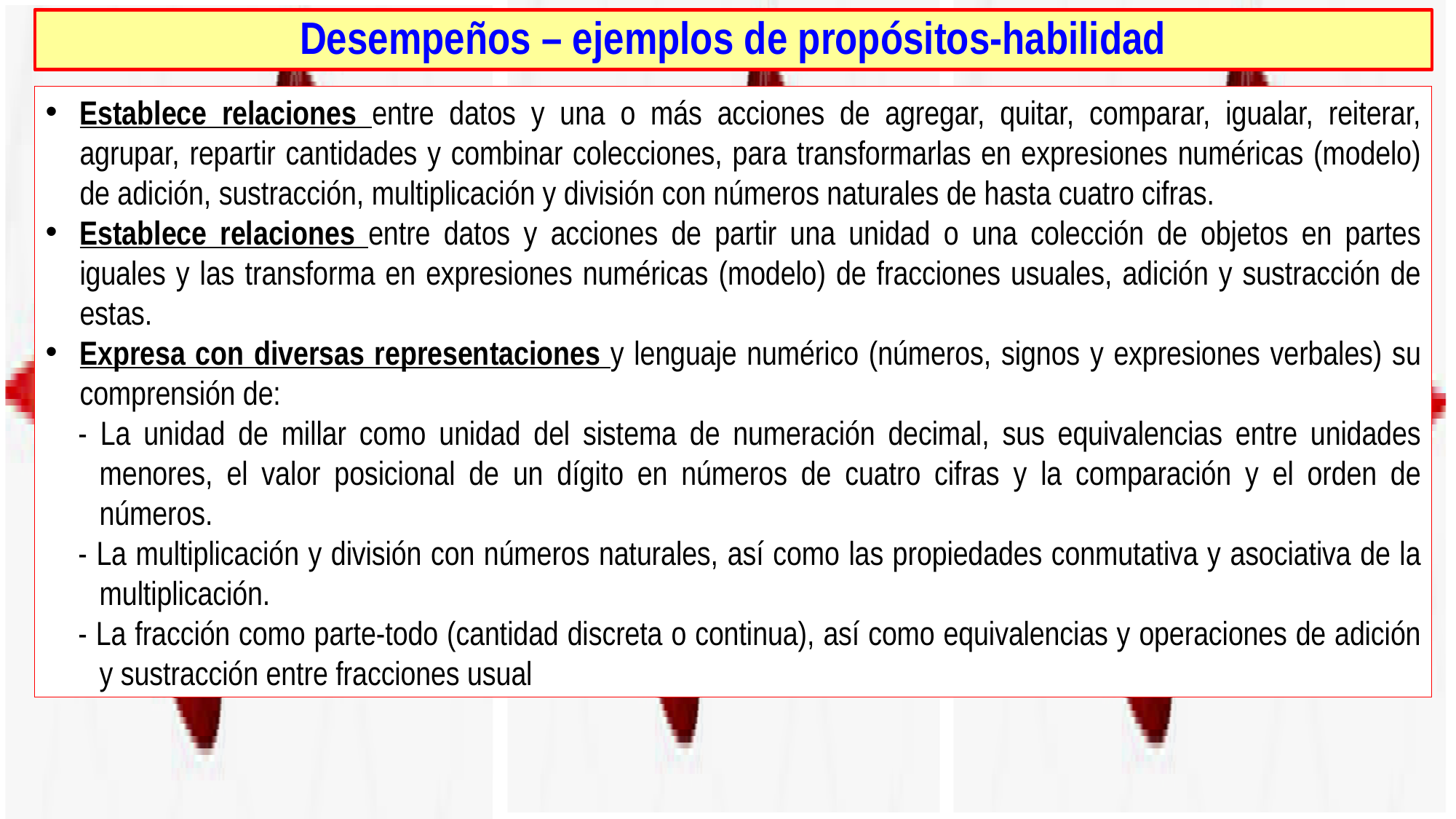

Desempeños – ejemplos de propósitos-habilidad
Establece relaciones entre datos y una o más acciones de agregar, quitar, comparar, igualar, reiterar, agrupar, repartir cantidades y combinar colecciones, para transformarlas en expresiones numéricas (modelo) de adición, sustracción, multiplicación y división con números naturales de hasta cuatro cifras.
Establece relaciones entre datos y acciones de partir una unidad o una colección de objetos en partes iguales y las transforma en expresiones numéricas (modelo) de fracciones usuales, adición y sustracción de estas.
Expresa con diversas representaciones y lenguaje numérico (números, signos y expresiones verbales) su comprensión de:
- La unidad de millar como unidad del sistema de numeración decimal, sus equivalencias entre unidades menores, el valor posicional de un dígito en números de cuatro cifras y la comparación y el orden de números.
- La multiplicación y división con números naturales, así como las propiedades conmutativa y asociativa de la multiplicación.
- La fracción como parte-todo (cantidad discreta o continua), así como equivalencias y operaciones de adición y sustracción entre fracciones usual